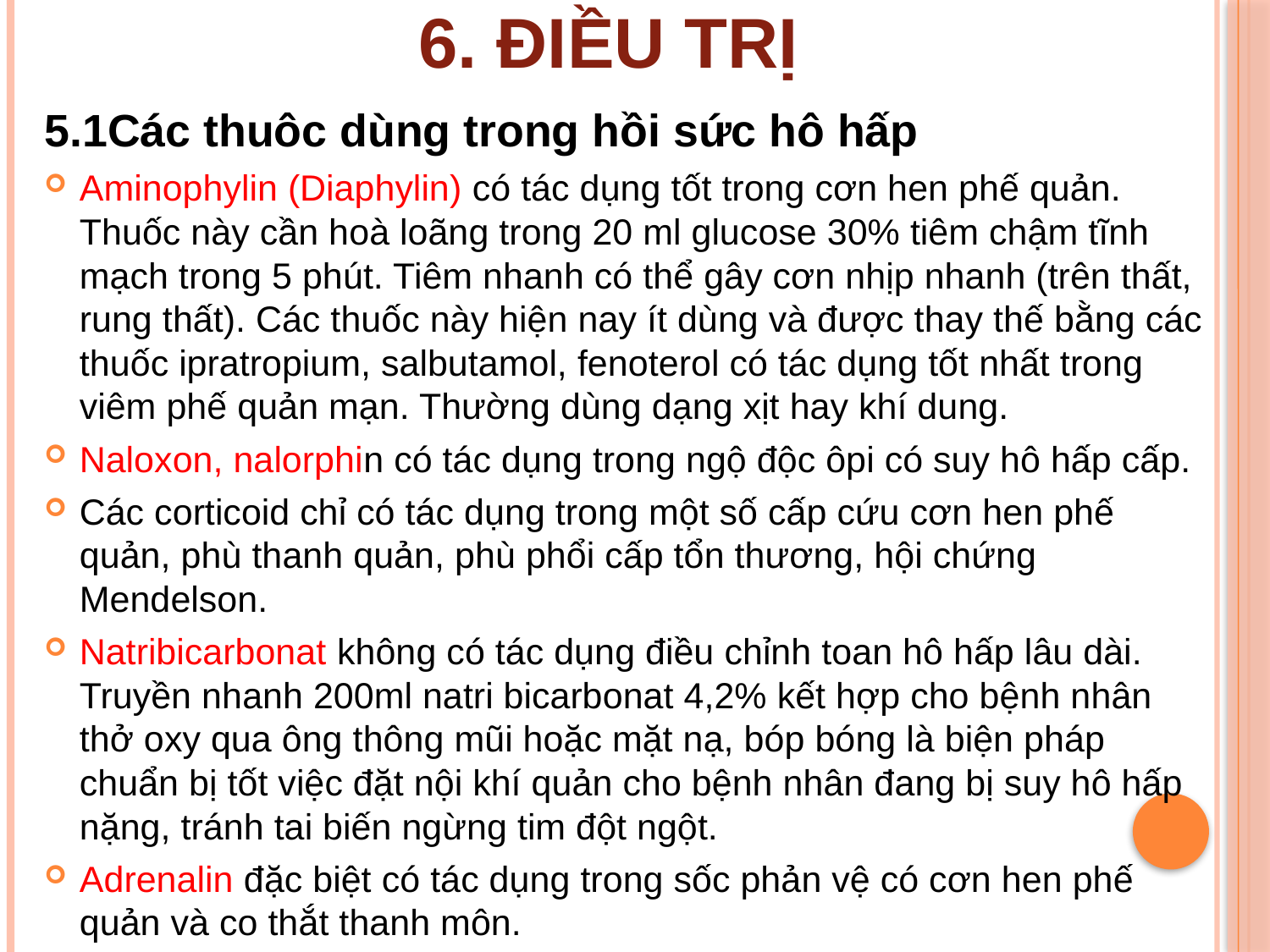

# 6. ĐIỀU TRỊ
5.1Các thuôc dùng trong hồi sức hô hấp
Aminophylin (Diaphylin) có tác dụng tốt trong cơn hen phế quản. Thuốc này cần hoà loãng trong 20 ml glucose 30% tiêm chậm tĩnh mạch trong 5 phút. Tiêm nhanh có thể gây cơn nhịp nhanh (trên thất, rung thất). Các thuốc này hiện nay ít dùng và được thay thế bằng các thuốc ipratropium, salbutamol, fenoterol có tác dụng tốt nhất trong viêm phế quản mạn. Thường dùng dạng xịt hay khí dung.
Naloxon, nalorphin có tác dụng trong ngộ độc ôpi có suy hô hấp cấp.
Các corticoid chỉ có tác dụng trong một số cấp cứu cơn hen phế quản, phù thanh quản, phù phổi cấp tổn thương, hội chứng Mendelson.
Natribicarbonat không có tác dụng điều chỉnh toan hô hấp lâu dài. Truyền nhanh 200ml natri bicarbonat 4,2% kết hợp cho bệnh nhân thở oxy qua ông thông mũi hoặc mặt nạ, bóp bóng là biện pháp chuẩn bị tốt việc đặt nội khí quản cho bệnh nhân đang bị suy hô hấp nặng, tránh tai biến ngừng tim đột ngột.
Adrenalin đặc biệt có tác dụng trong sốc phản vệ có cơn hen phế quản và co thắt thanh môn.